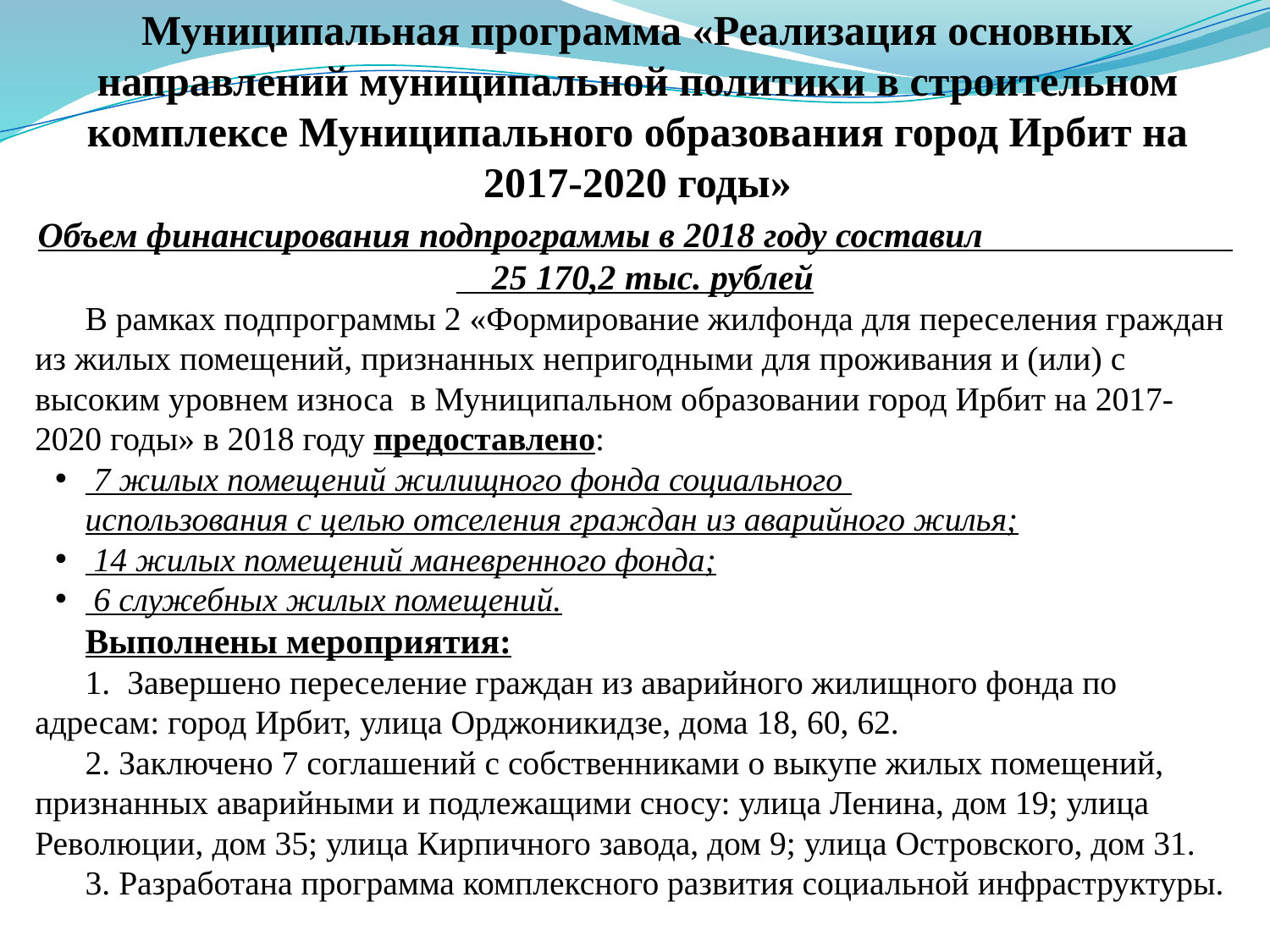

# Муниципальная программа «Реализация основных направлений муниципальной политики в строительном комплексе Муниципального образования город Ирбит на 2017-2020 годы»
Объем финансирования подпрограммы в 2018 году составил                                 25 170,2 тыс. рублей
В рамках подпрограммы 2 «Формирование жилфонда для переселения граждан из жилых помещений, признанных непригодными для проживания и (или) с высоким уровнем износа  в Муниципальном образовании город Ирбит на 2017-2020 годы» в 2018 году предоставлено:
 7 жилых помещений жилищного фонда социального
использования с целью отселения граждан из аварийного жилья;
 14 жилых помещений маневренного фонда;
 6 служебных жилых помещений.
Выполнены мероприятия:
1.  Завершено переселение граждан из аварийного жилищного фонда по адресам: город Ирбит, улица Орджоникидзе, дома 18, 60, 62.
2. Заключено 7 соглашений с собственниками о выкупе жилых помещений, признанных аварийными и подлежащими сносу: улица Ленина, дом 19; улица Революции, дом 35; улица Кирпичного завода, дом 9; улица Островского, дом 31.
3. Разработана программа комплексного развития социальной инфраструктуры.